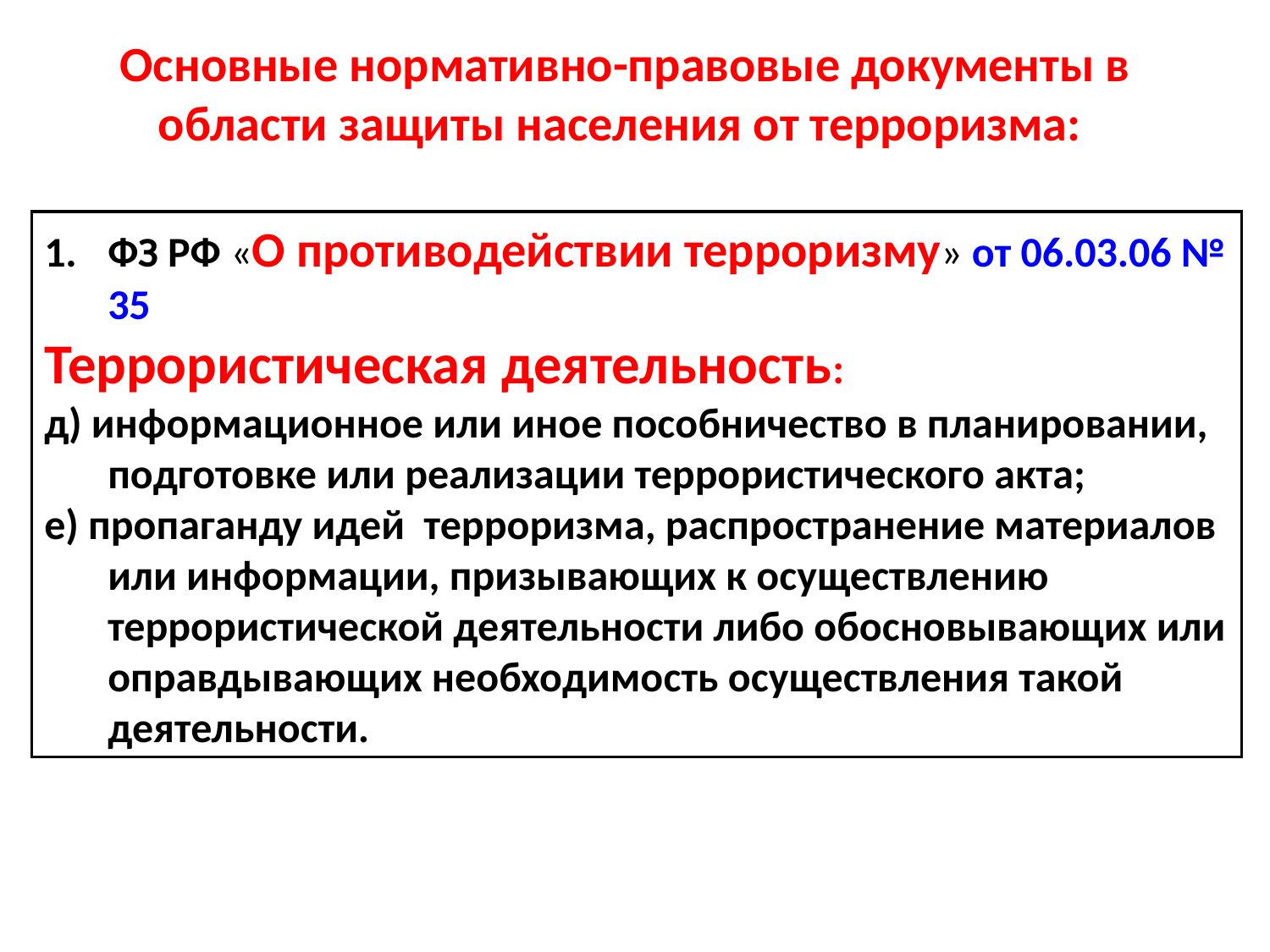

Основные нормативно-правовые документы в области защиты населения от терроризма:
ФЗ РФ «О противодействии терроризму» от 06.03.06 № 35
Террористическая деятельность:
д) информационное или иное пособничество в планировании, подготовке или реализации террористического акта;
е) пропаганду идей  терроризма, распространение материалов или информации, призывающих к осуществлению террористической деятельности либо обосновывающих или оправдывающих необходимость осуществления такой деятельности.